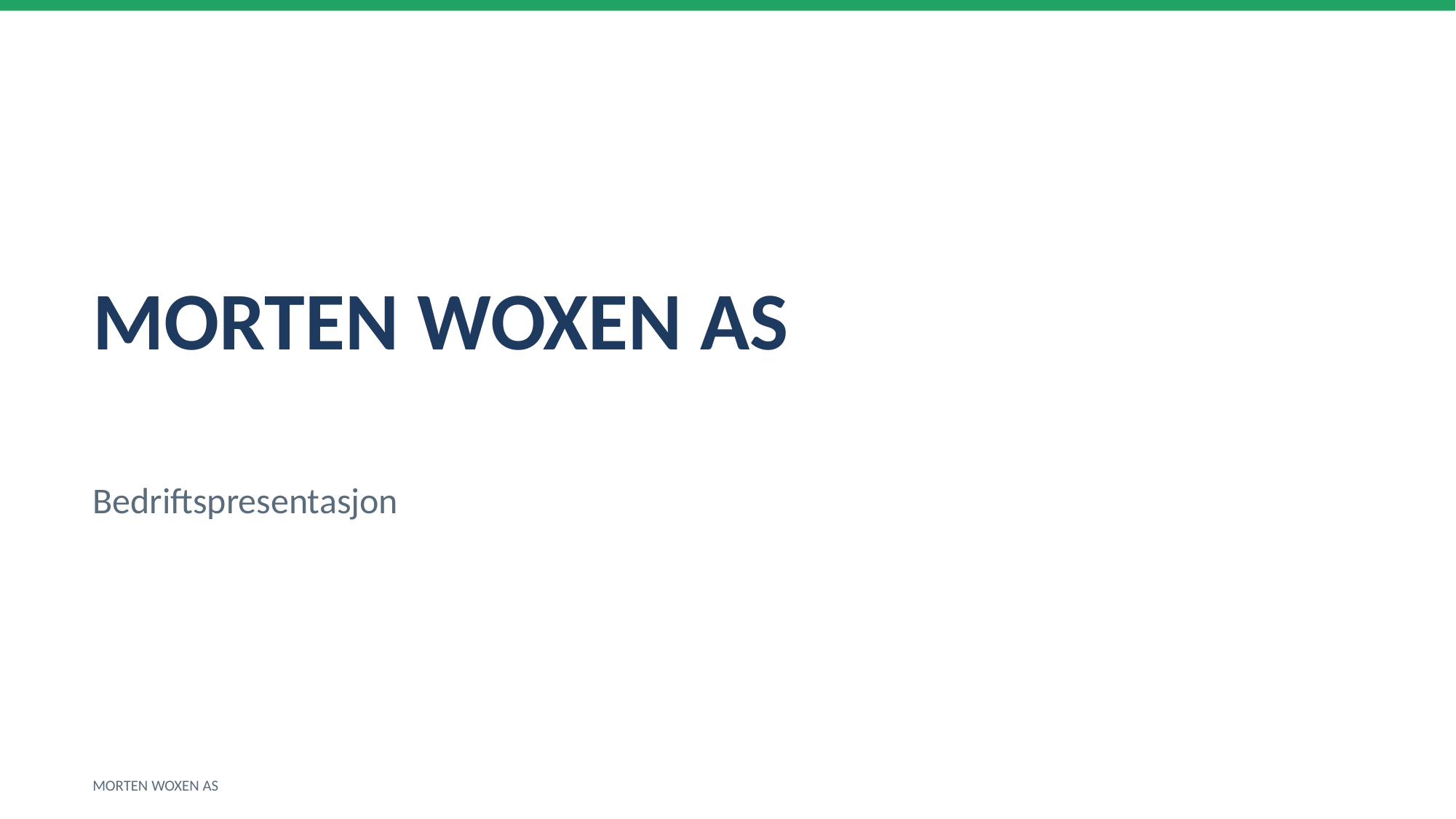

MORTEN WOXEN AS
Bedriftspresentasjon
MORTEN WOXEN AS